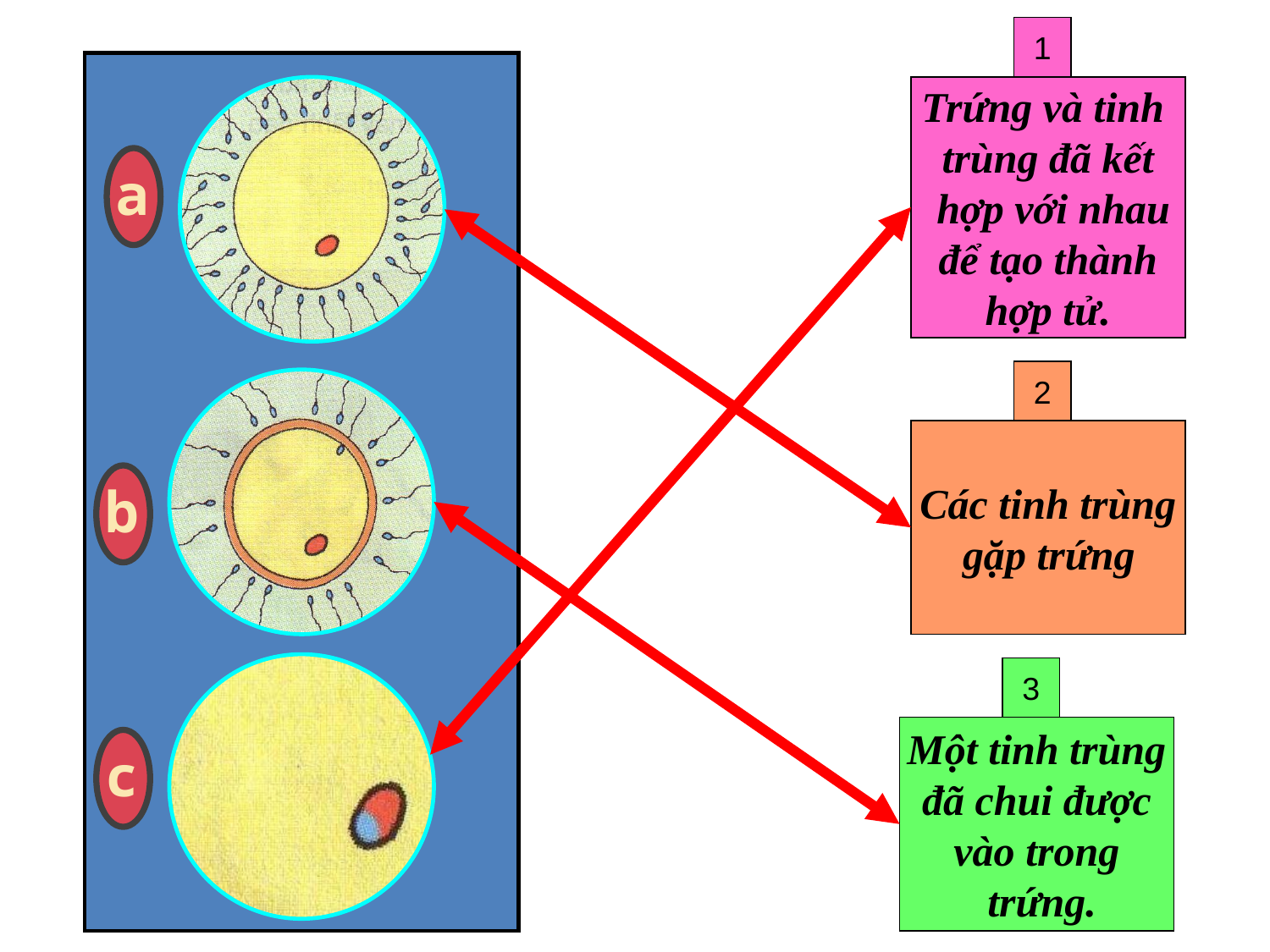

1
Trứng và tinh
trùng đã kết
 hợp với nhau
để tạo thành
hợp tử.
2
Các tinh trùng
 gặp trứng
3
Một tinh trùng
 đã chui được
vào trong
 trứng.

a

b

c